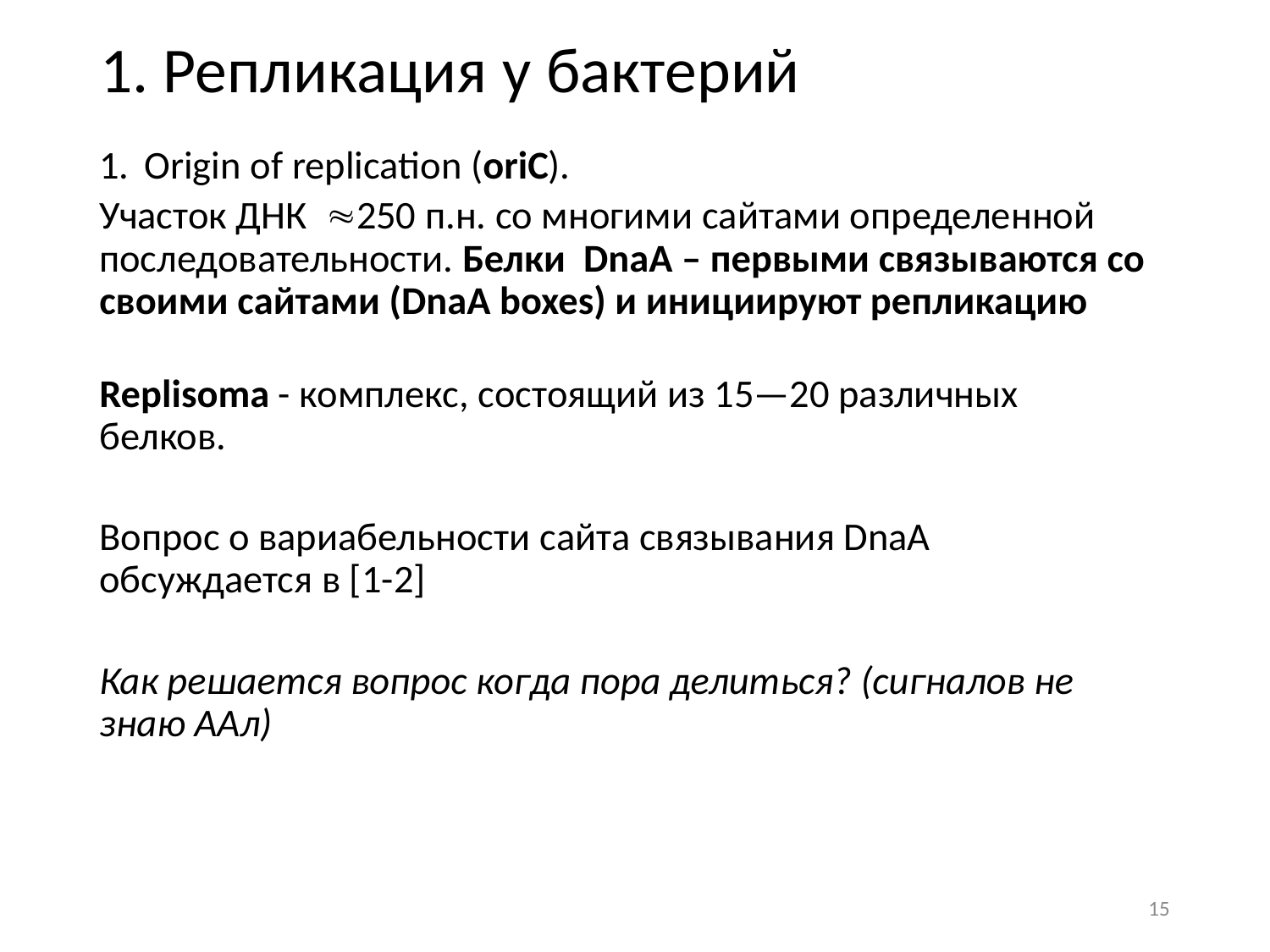

# 1. Репликация у бактерий
Origin of replication (oriC).
Участок ДНК  ≈250 п.н. со многими сайтами определенной последовательности. Белки  DnaA – первыми связываются со своими сайтами (DnaA boxes) и инициируют репликацию
Replisoma - комплекс, состоящий из 15—20 различных белков.

Вопрос о вариабельности сайта связывания DnaA обсуждается в [1-2]

Как решается вопрос когда пора делиться? (сигналов не знаю ААл)
15